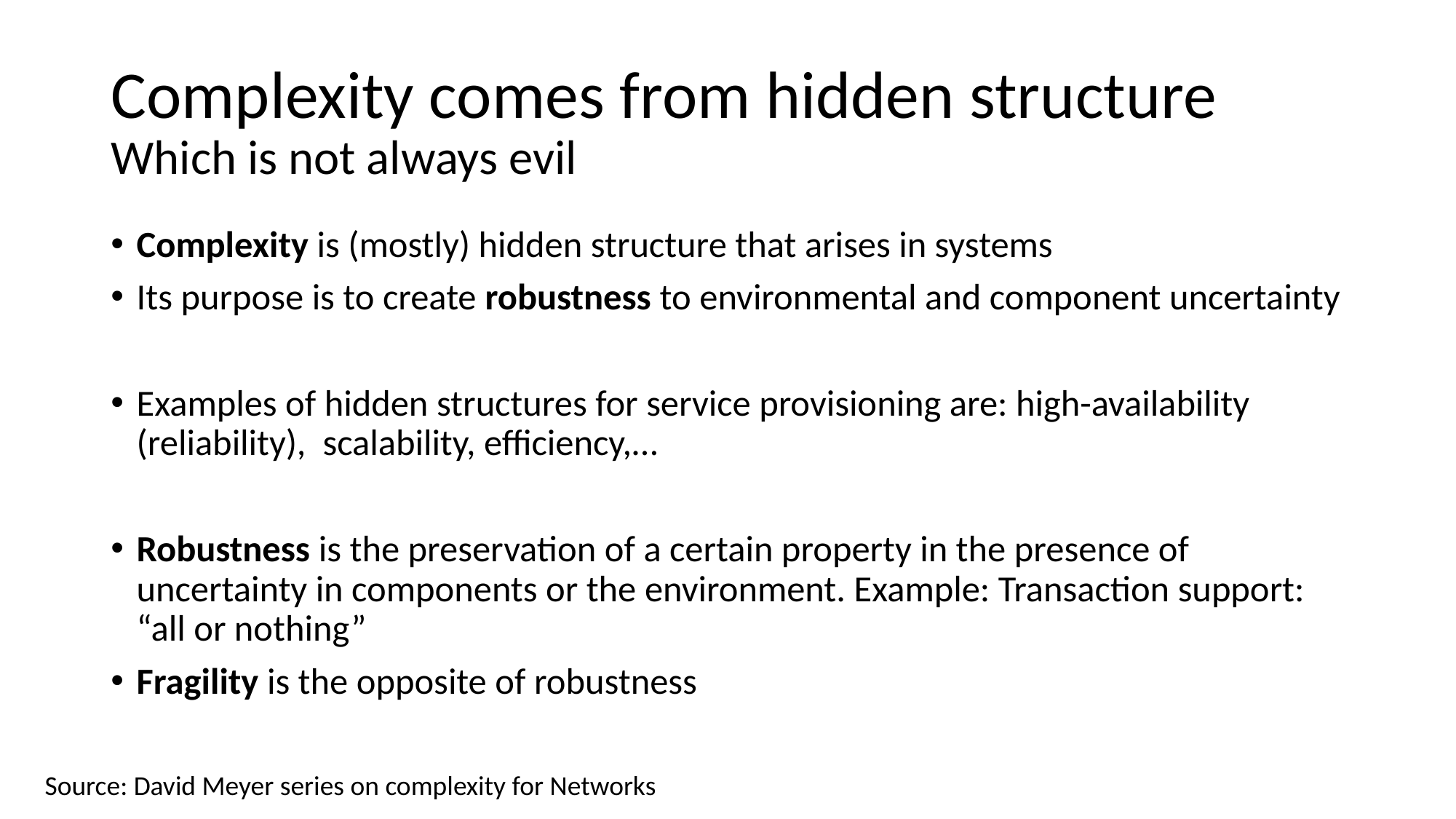

# Complexity comes from hidden structure Which is not always evil
Complexity is (mostly) hidden structure that arises in systems
Its purpose is to create robustness to environmental and component uncertainty

Examples of hidden structures for service provisioning are: high-availability (reliability),  scalability, efficiency,…

Robustness is the preservation of a certain property in the presence of uncertainty in components or the environment. Example: Transaction support: “all or nothing”
Fragility is the opposite of robustness

Source: David Meyer series on complexity for Networks